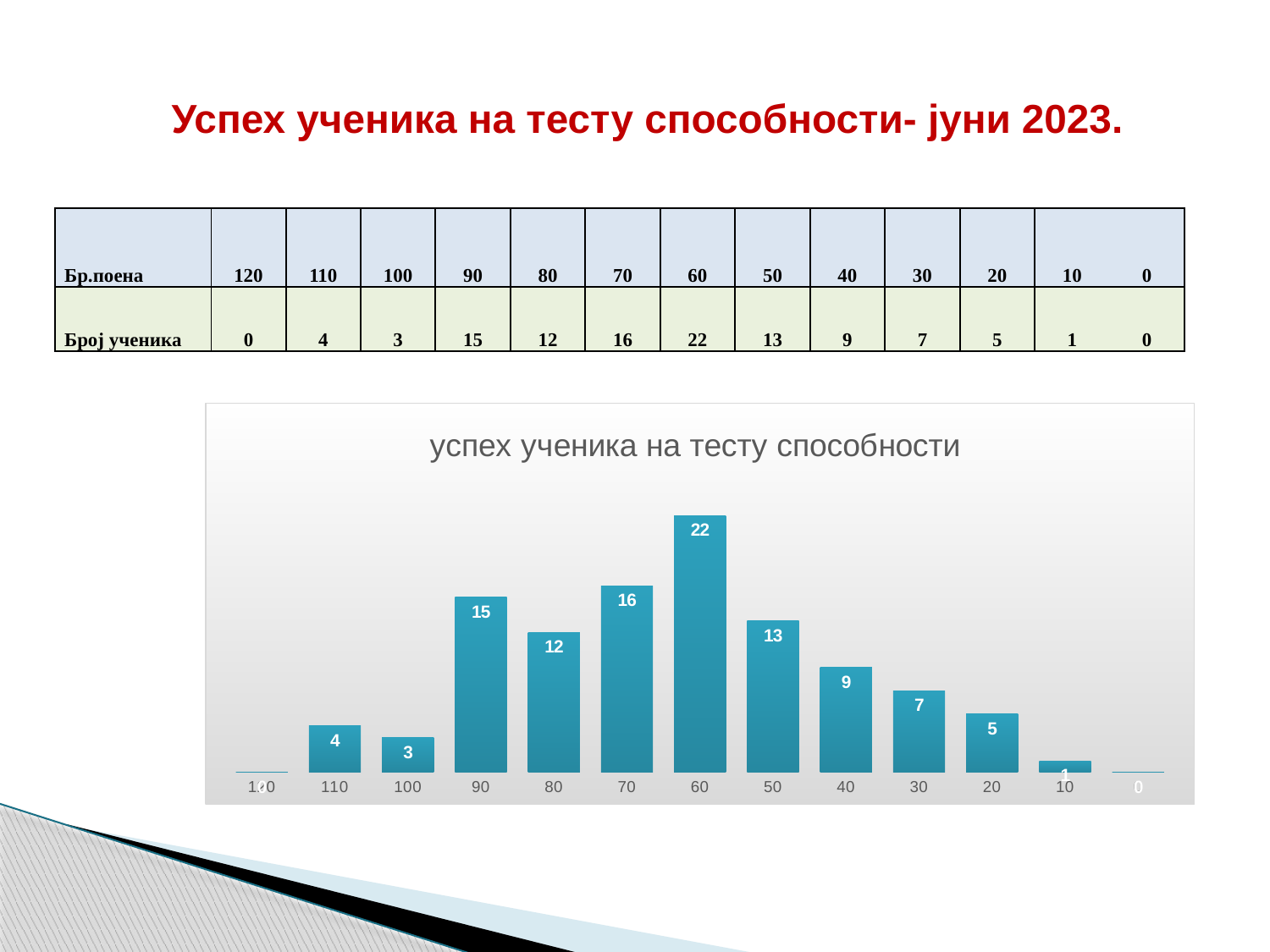

# Успех ученика на тесту способности- јуни 2023.
| Бр.поена | 120 | 110 | 100 | 90 | 80 | 70 | 60 | 50 | 40 | 30 | 20 | 10 | 0 |
| --- | --- | --- | --- | --- | --- | --- | --- | --- | --- | --- | --- | --- | --- |
| Број ученика | 0 | 4 | 3 | 15 | 12 | 16 | 22 | 13 | 9 | 7 | 5 | 1 | 0 |

### Chart: успех ученика на тесту способности

| Category |  |
|---|---|
| 120 | 0.0 |
| 110 | 4.0 |
| 100 | 3.0 |
| 90 | 15.0 |
| 80 | 12.0 |
| 70 | 16.0 |
| 60 | 22.0 |
| 50 | 13.0 |
| 40 | 9.0 |
| 30 | 7.0 |
| 20 | 5.0 |
| 10 | 1.0 |
| 0 | 0.0 |